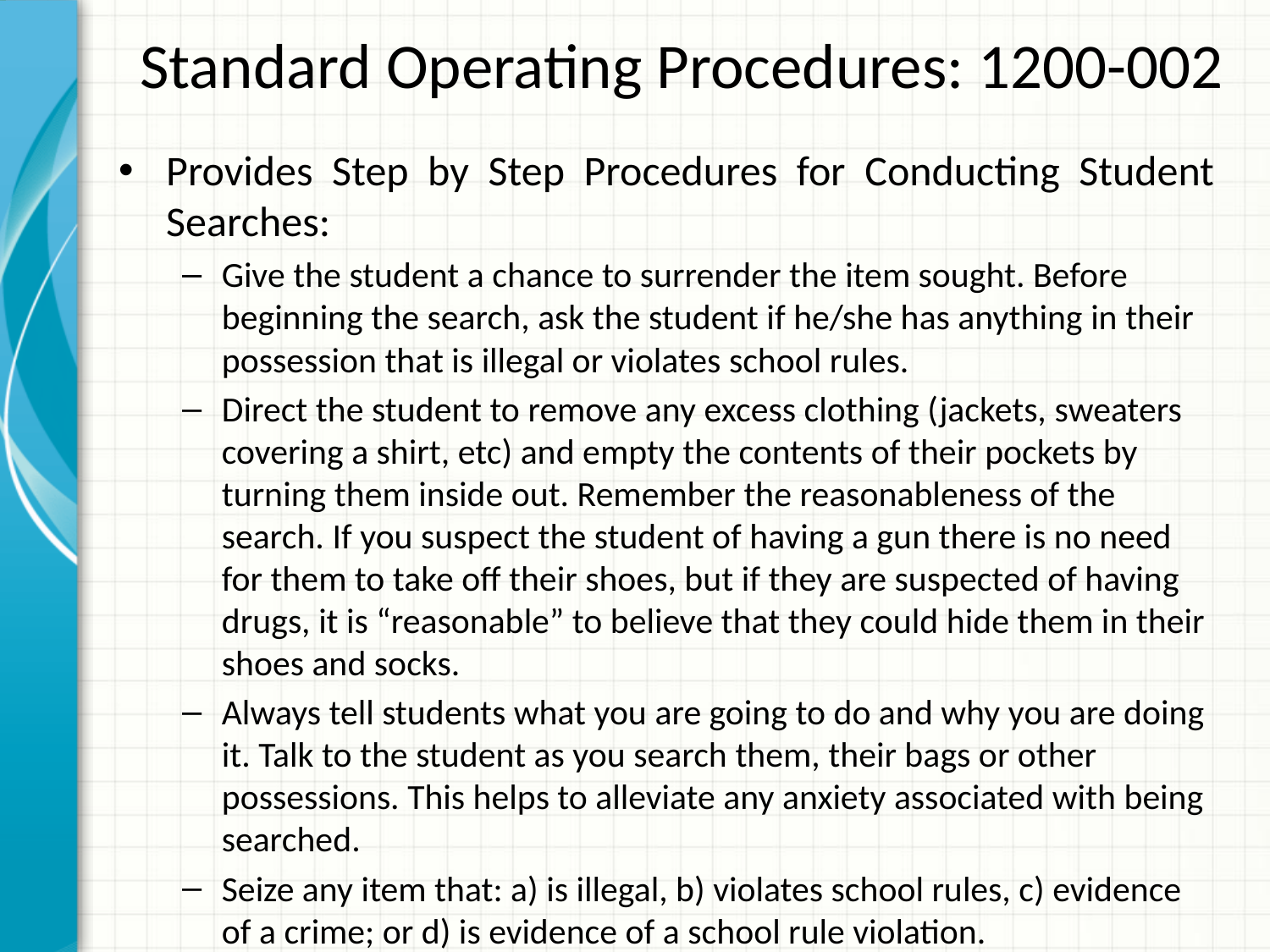

# Standard Operating Procedures: 1200-002
Provides Step by Step Procedures for Conducting Student Searches:
Give the student a chance to surrender the item sought. Before beginning the search, ask the student if he/she has anything in their possession that is illegal or violates school rules.
Direct the student to remove any excess clothing (jackets, sweaters covering a shirt, etc) and empty the contents of their pockets by turning them inside out. Remember the reasonableness of the search. If you suspect the student of having a gun there is no need for them to take off their shoes, but if they are suspected of having drugs, it is “reasonable” to believe that they could hide them in their shoes and socks.
Always tell students what you are going to do and why you are doing it. Talk to the student as you search them, their bags or other possessions. This helps to alleviate any anxiety associated with being searched.
Seize any item that: a) is illegal, b) violates school rules, c) evidence of a crime; or d) is evidence of a school rule violation.